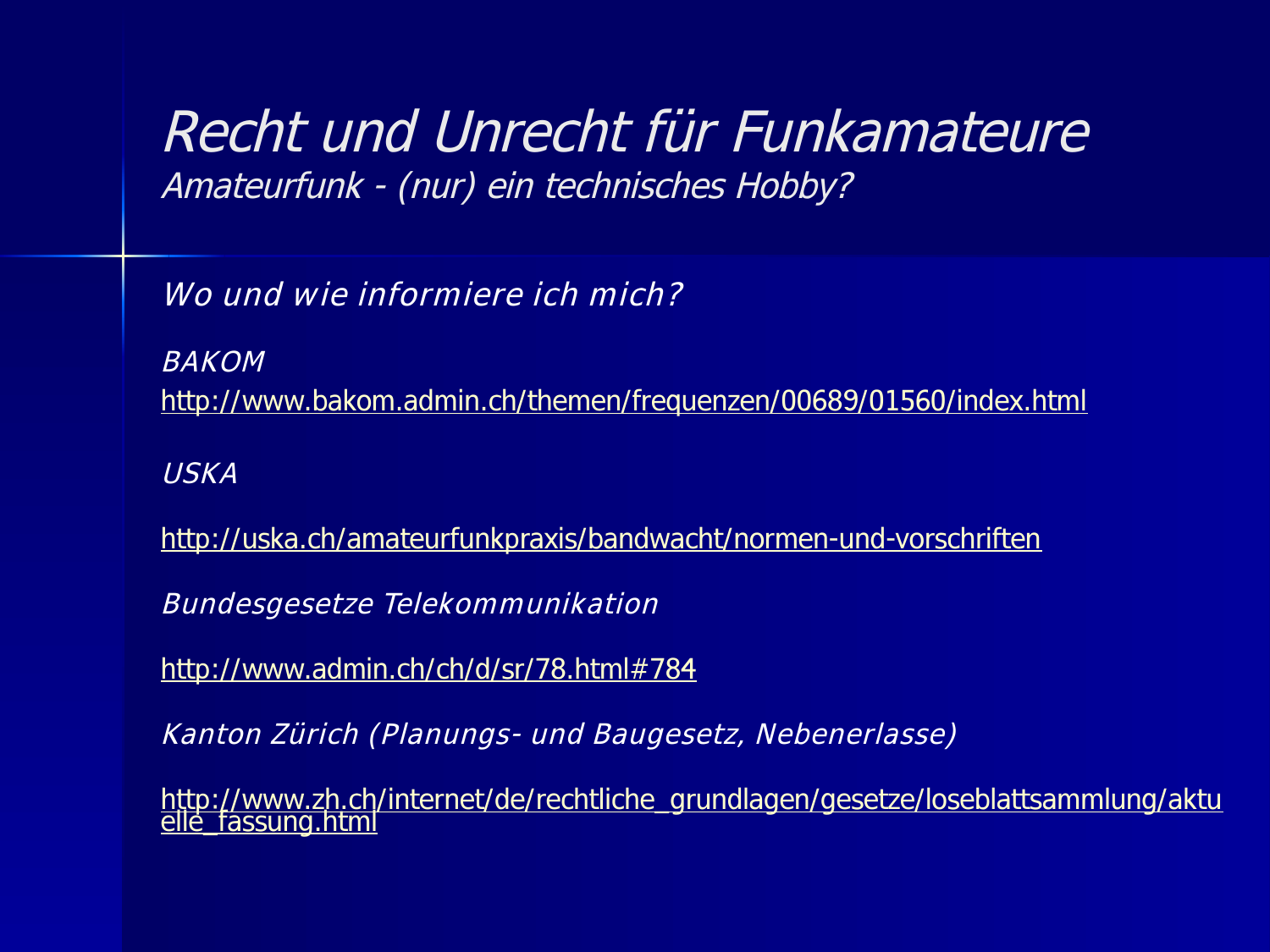

# Recht und Unrecht für Funkamateure Amateurfunk - (nur) ein technisches Hobby?
Wo und wie informiere ich mich?

BAKOM
http://www.bakom.admin.ch/themen/frequenzen/00689/01560/index.html

USKA

http://uska.ch/amateurfunkpraxis/bandwacht/normen-und-vorschriften

Bundesgesetze Telekommunikation

http://www.admin.ch/ch/d/sr/78.html#784

Kanton Zürich (Planungs- und Baugesetz, Nebenerlasse)

http://www.zh.ch/internet/de/rechtliche_grundlagen/gesetze/loseblattsammlung/aktuelle_fassung.html